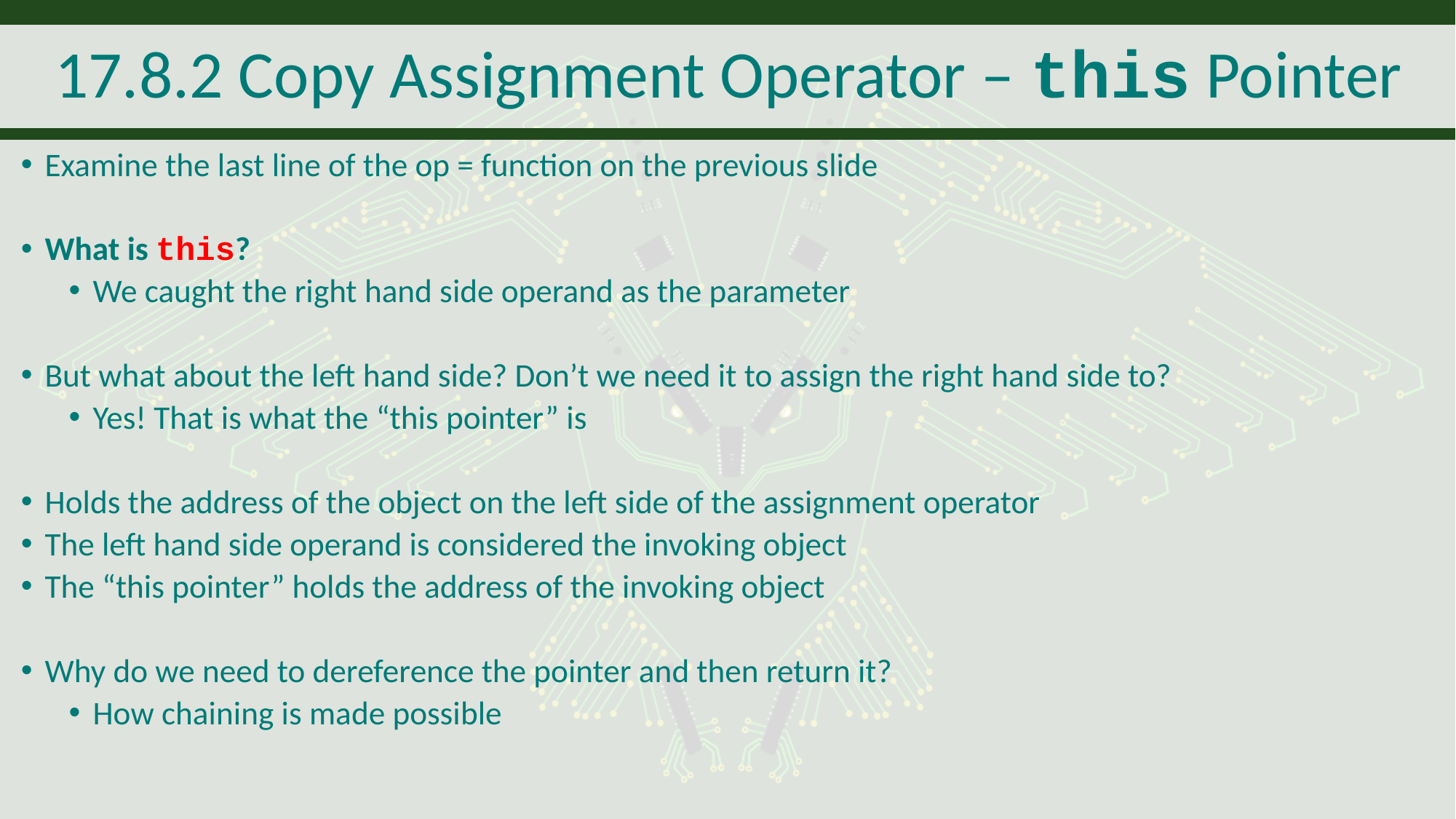

# 17.8.2 Copy Assignment Operator – this Pointer
Examine the last line of the op = function on the previous slide

What is this?
We caught the right hand side operand as the parameter

But what about the left hand side? Don’t we need it to assign the right hand side to?
Yes! That is what the “this pointer” is

Holds the address of the object on the left side of the assignment operator
The left hand side operand is considered the invoking object
The “this pointer” holds the address of the invoking object

Why do we need to dereference the pointer and then return it?
How chaining is made possible